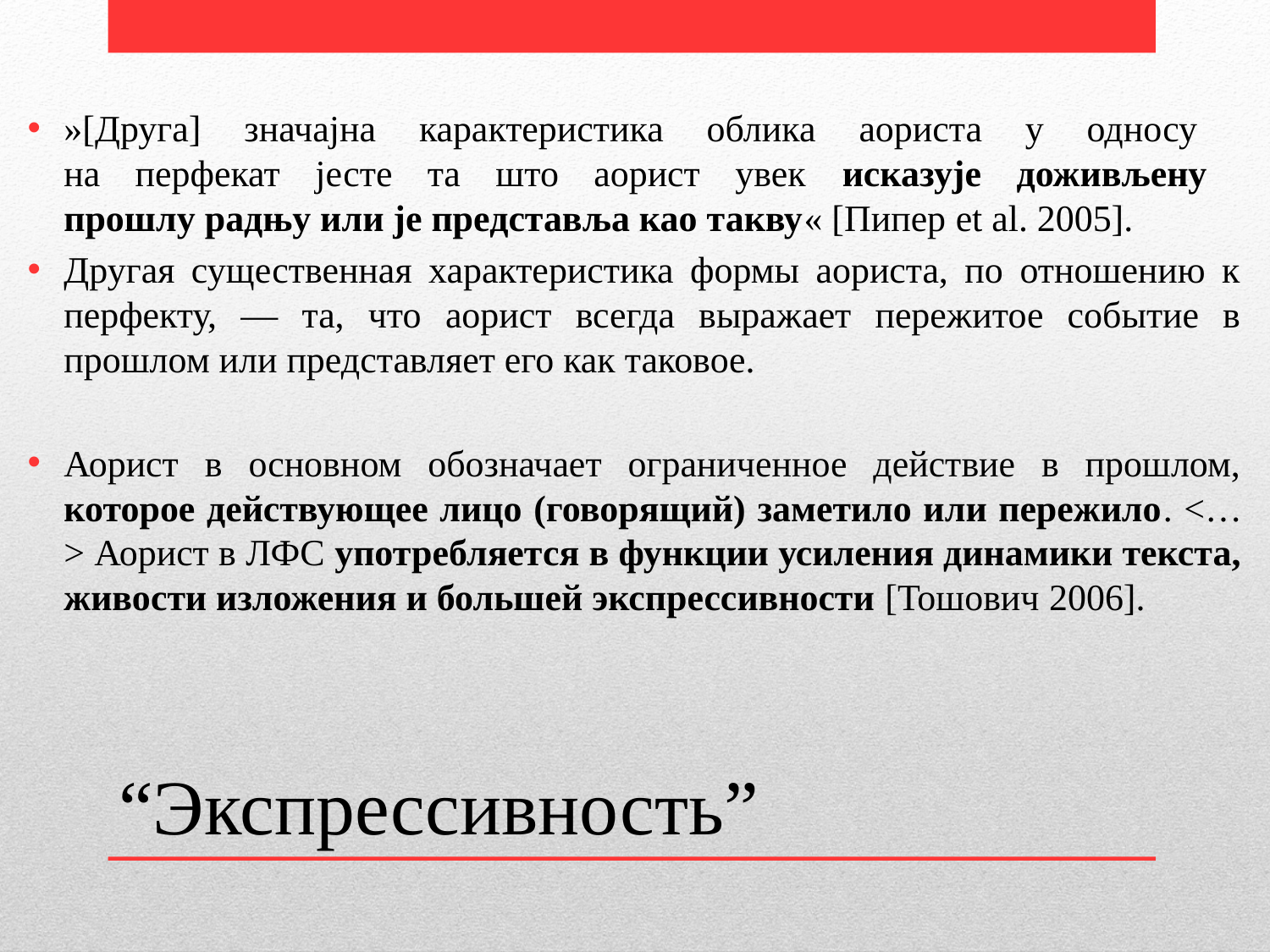

»[Друга] значајна карактеристика облика аориста у односу
на перфекат јесте та што аорист увек исказује доживљену
прошлу радњу или је представља као такву« [Пипер et al. 2005].
Другая существенная характеристика формы аориста, по отношению к перфекту, — та, что аорист всегда выражает пережитое событие в прошлом или представляет его как таковое.

Аорист в основном обозначает ограниченное действие в прошлом, которое действующее лицо (говорящий) заметило или пережило. <…> Аорист в ЛФС употребляется в функции усиления динамики текста, живости изложения и большей экспрессивности [Тошович 2006].

# “Экспрессивность”